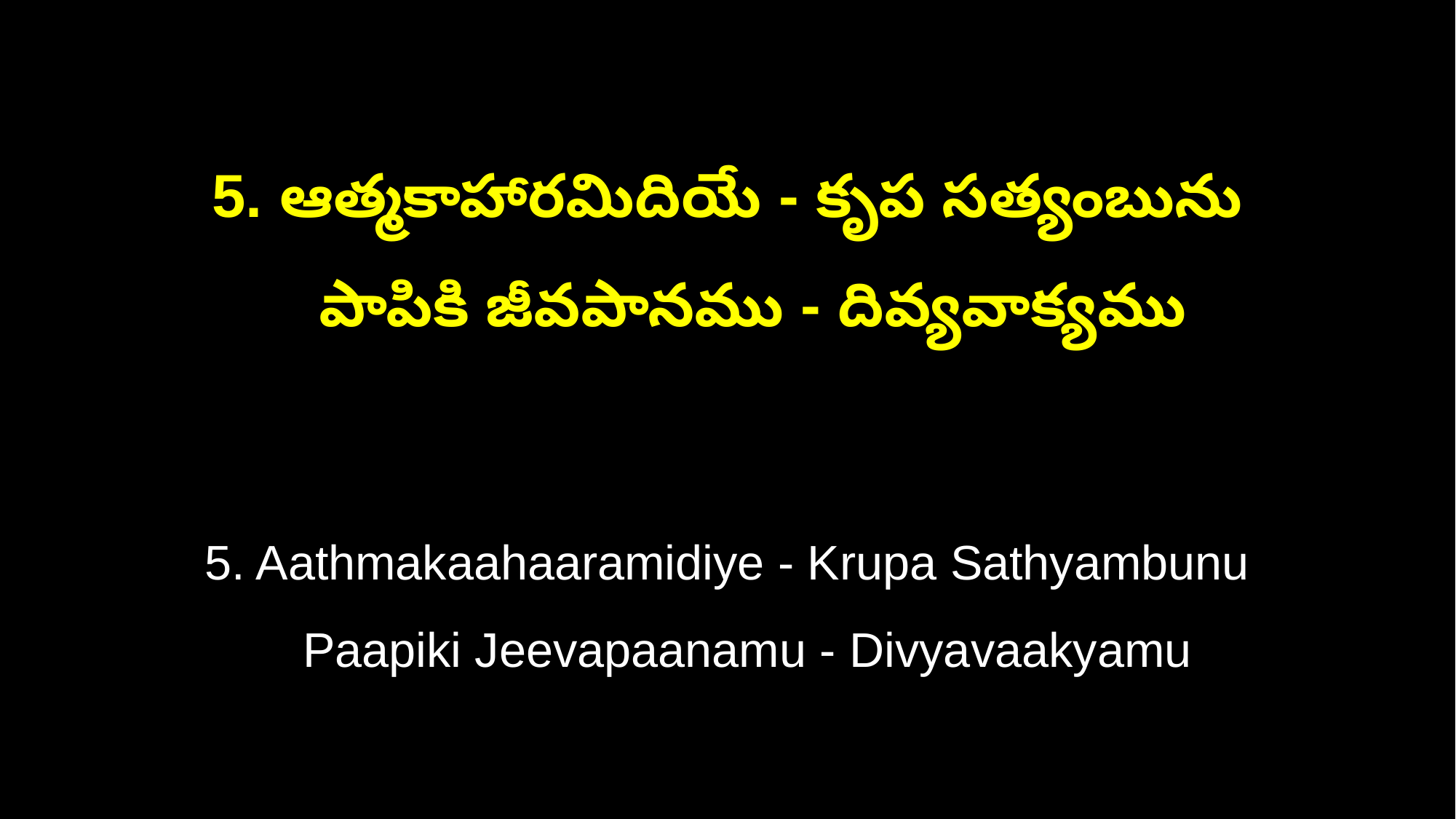

5. ఆత్మకాహారమిదియే - కృప సత్యంబును
   పాపికి జీవపానము - దివ్యవాక్యము
5. Aathmakaahaaramidiye - Krupa Sathyambunu
   Paapiki Jeevapaanamu - Divyavaakyamu